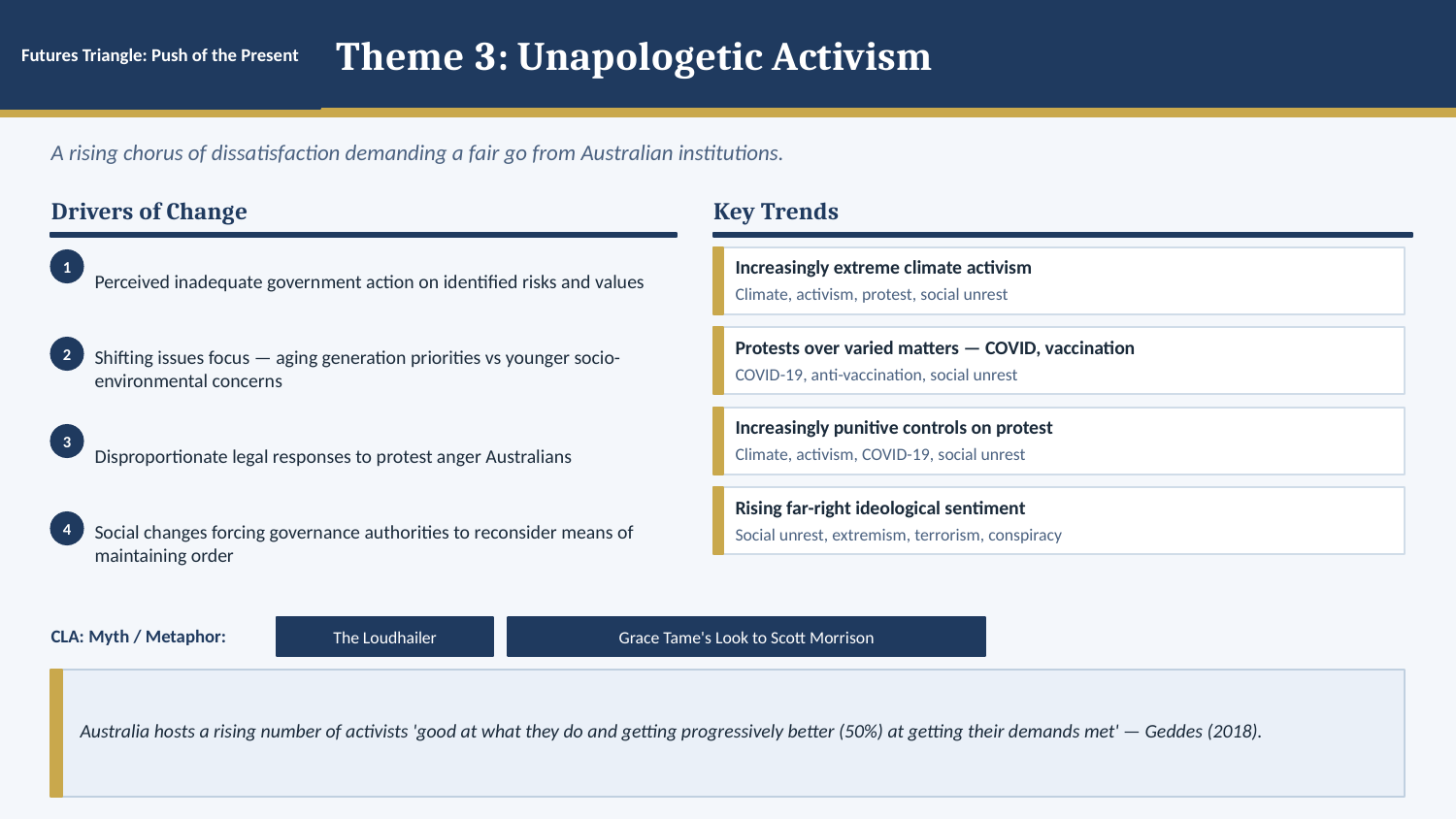

Futures Triangle: Push of the Present
Theme 3: Unapologetic Activism

A rising chorus of dissatisfaction demanding a fair go from Australian institutions.
Drivers of Change
Key Trends

Perceived inadequate government action on identified risks and values

1
Increasingly extreme climate activism
Climate, activism, protest, social unrest

Protests over varied matters — COVID, vaccination
Shifting issues focus — aging generation priorities vs younger socio-environmental concerns

2
COVID-19, anti-vaccination, social unrest

Increasingly punitive controls on protest
Disproportionate legal responses to protest anger Australians

3
Climate, activism, COVID-19, social unrest

Rising far-right ideological sentiment
Social changes forcing governance authorities to reconsider means of maintaining order

4
Social unrest, extremism, terrorism, conspiracy
CLA: Myth / Metaphor:

The Loudhailer

Grace Tame's Look to Scott Morrison

Australia hosts a rising number of activists 'good at what they do and getting progressively better (50%) at getting their demands met' — Geddes (2018).